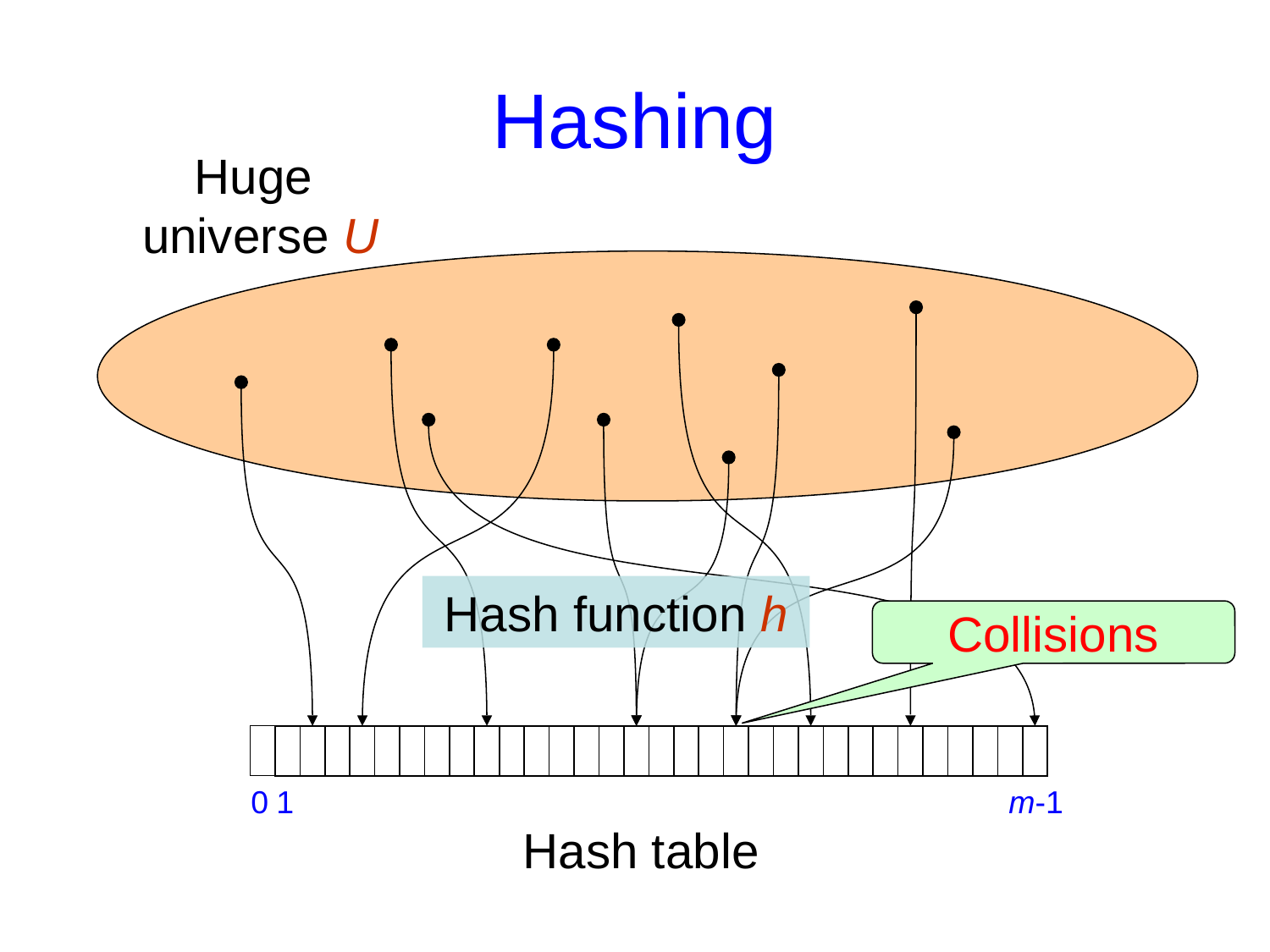

# Hashing
Huge
 universe U

Hash function h
Collisions

0
1
m-1
Hash table